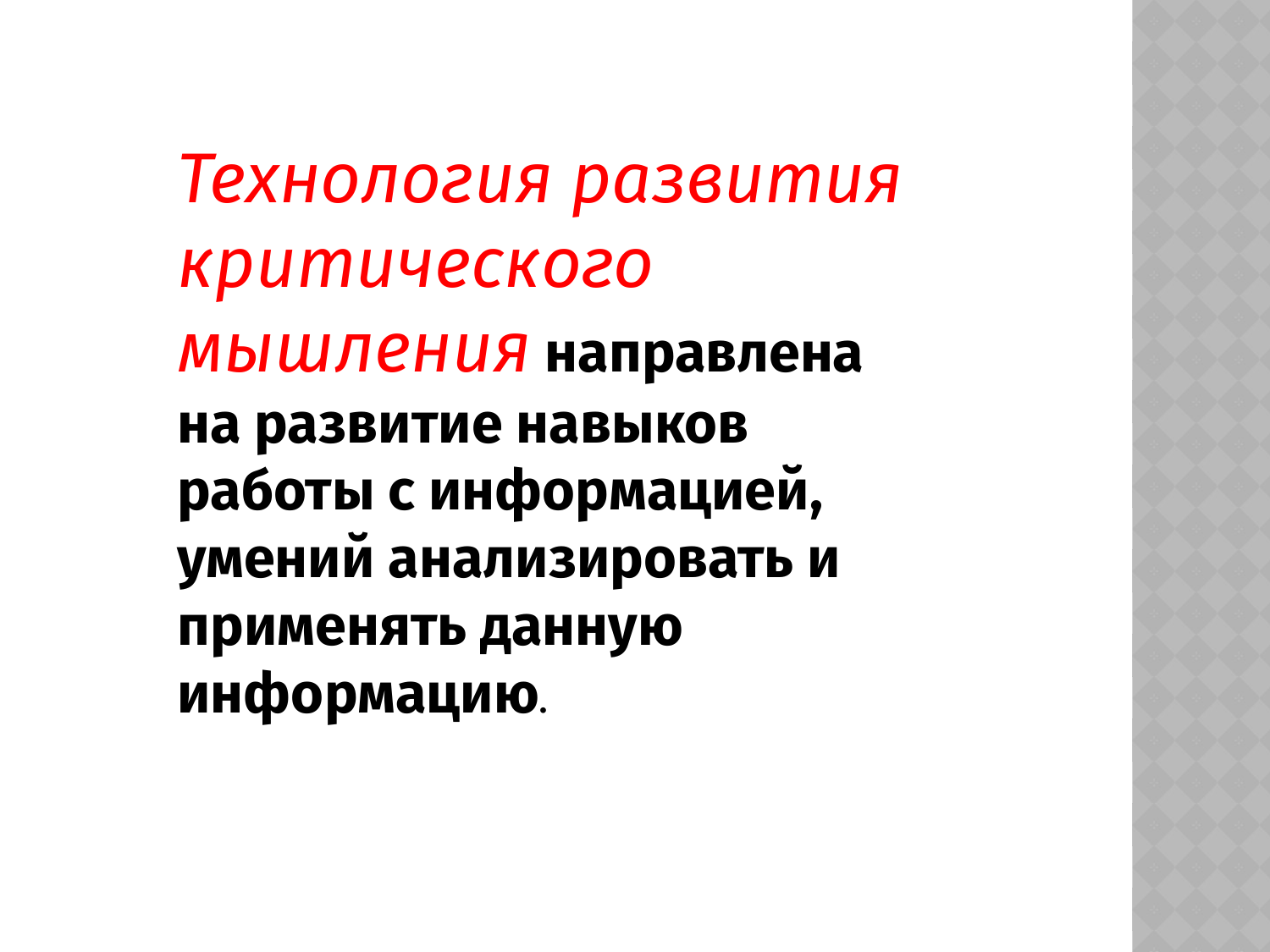

Технология развития критического мышления направлена на развитие навыков работы с информацией, умений анализировать и применять данную информацию.